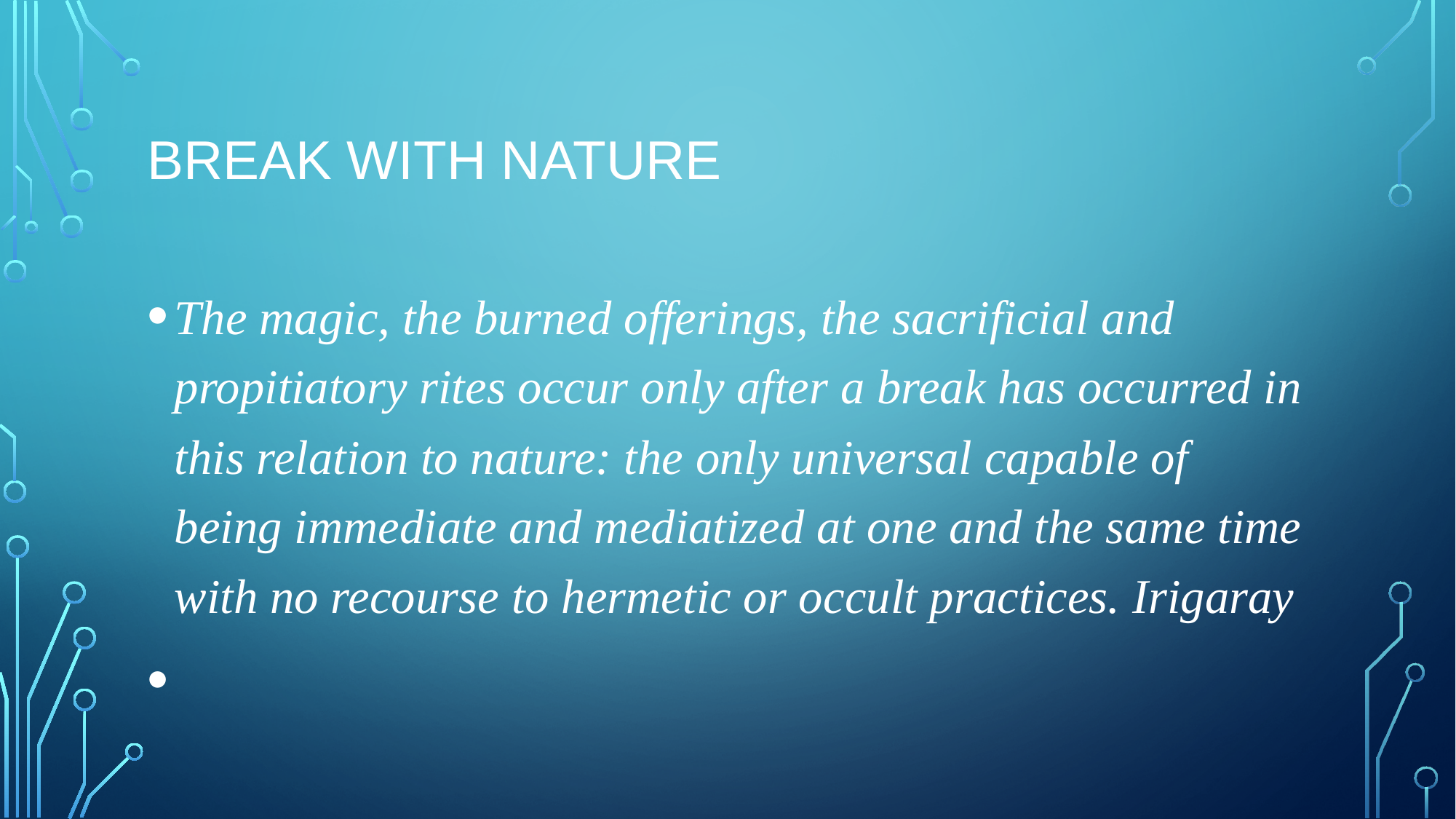

# Break with nature
The magic, the burned offerings, the sacrificial and propitiatory rites occur only after a break has occurred in this relation to nature: the only universal capable of being immediate and mediatized at one and the same time with no recourse to hermetic or occult practices. Irigaray